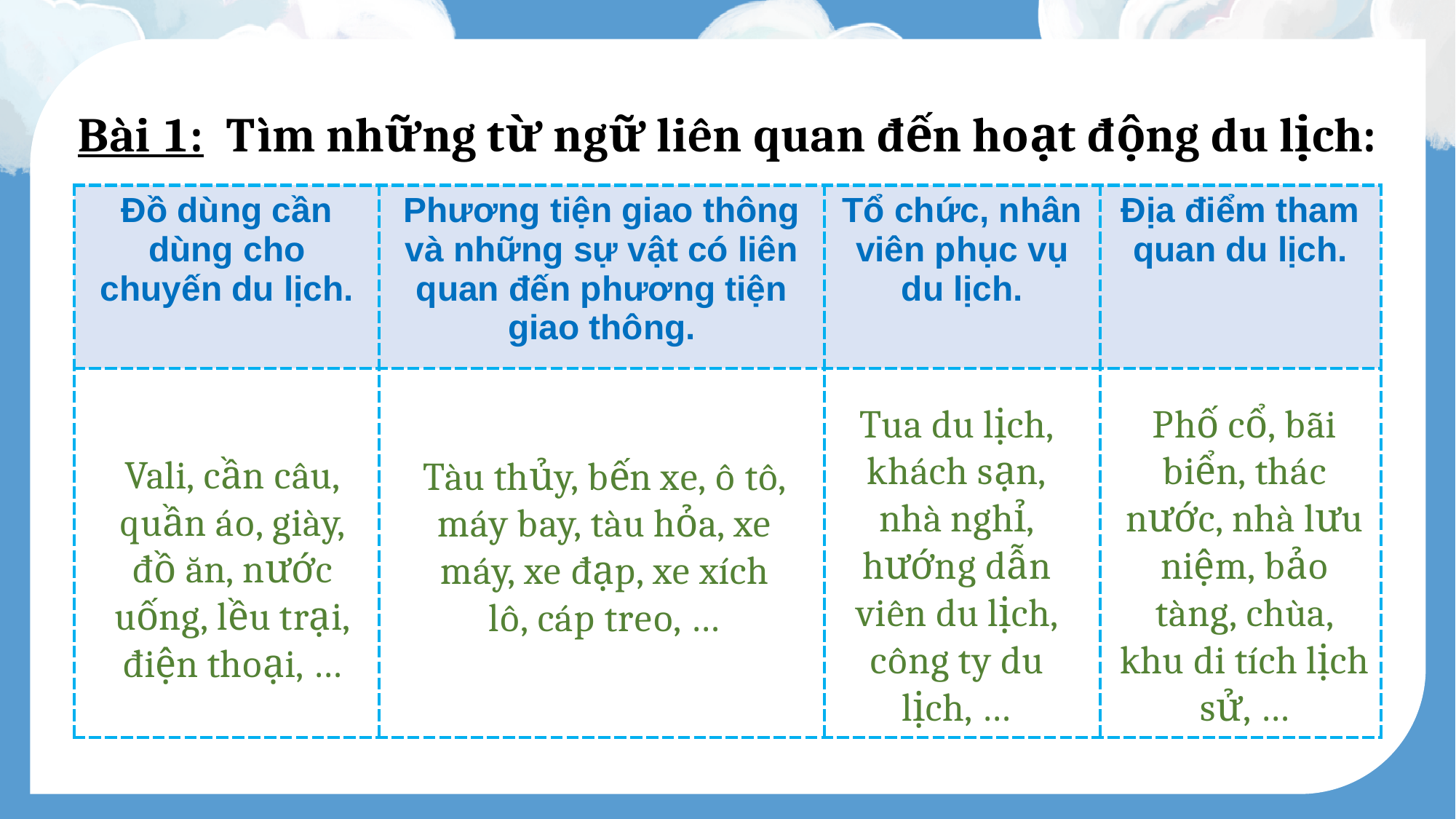

Bài 1:  Tìm những từ ngữ liên quan đến hoạt động du lịch:
| Đồ dùng cần dùng cho chuyến du lịch. | Phương tiện giao thông và những sự vật có liên quan đến phương tiện giao thông. | Tổ chức, nhân viên phục vụ du lịch. | Địa điểm tham quan du lịch. |
| --- | --- | --- | --- |
|  |  |  |  |
Tua du lịch, khách sạn, nhà nghỉ, hướng dẫn viên du lịch, công ty du lịch, …

Phố cổ, bãi biển, thác nước, nhà lưu niệm, bảo tàng, chùa, khu di tích lịch sử, …
Vali, cần câu, quần áo, giày, đồ ăn, nước uống, lều trại, điện thoại, …
Tàu thủy, bến xe, ô tô, máy bay, tàu hỏa, xe máy, xe đạp, xe xích lô, cáp treo, …